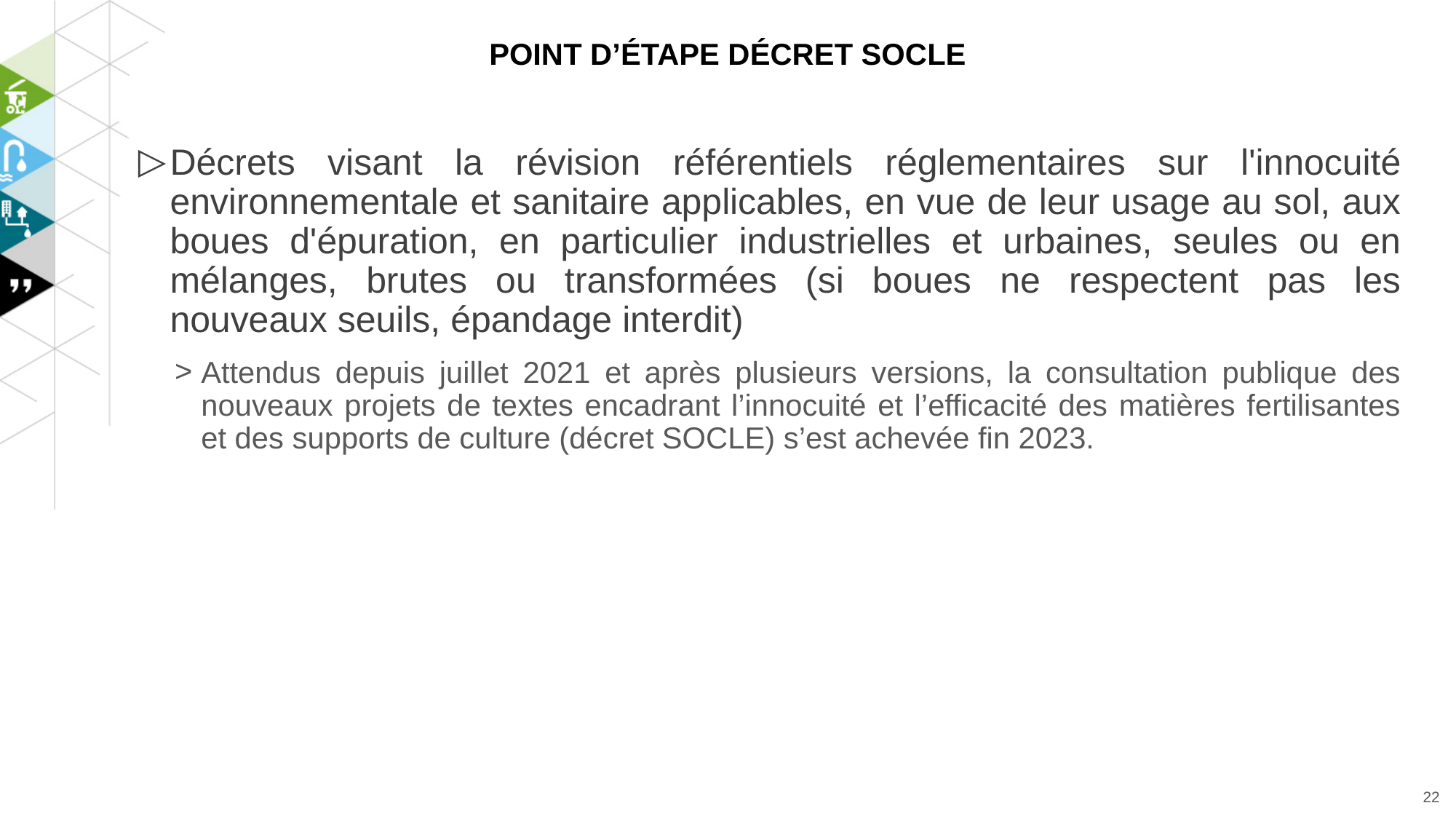

# Point d’étape décret SOCLE
Décrets visant la révision référentiels réglementaires sur l'innocuité environnementale et sanitaire applicables, en vue de leur usage au sol, aux boues d'épuration, en particulier industrielles et urbaines, seules ou en mélanges, brutes ou transformées (si boues ne respectent pas les nouveaux seuils, épandage interdit)
Attendus depuis juillet 2021 et après plusieurs versions, la consultation publique des nouveaux projets de textes encadrant l’innocuité et l’efficacité des matières fertilisantes et des supports de culture (décret SOCLE) s’est achevée fin 2023.

22